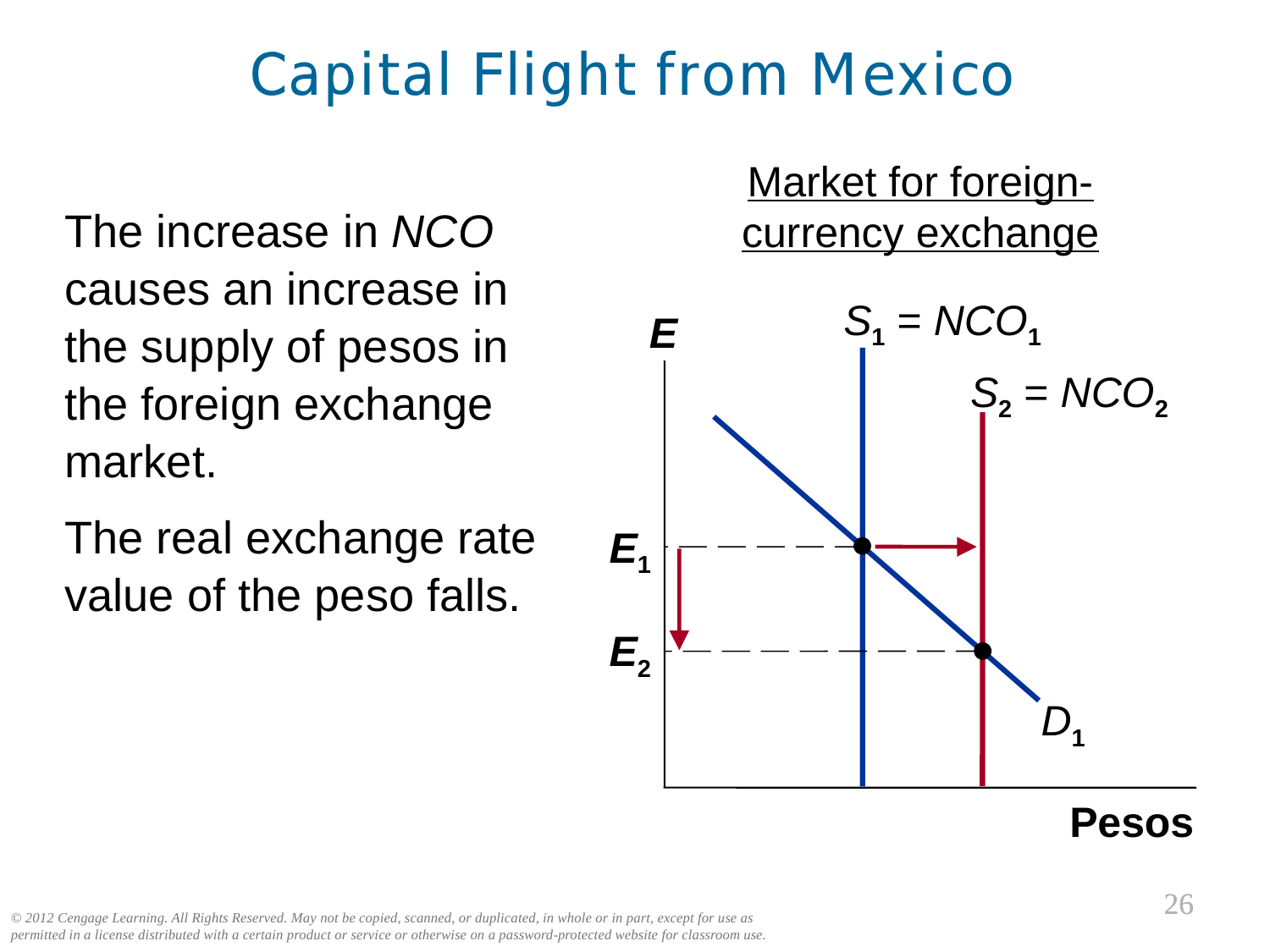

Capital Flight from Mexico
Market for foreign-currency exchange
The increase in NCO causes an increase in the supply of pesos in the foreign exchange market.
The real exchange rate value of the peso falls.
S1 = NCO1
E

S2 = NCO2

E1

E2

D1

Pesos